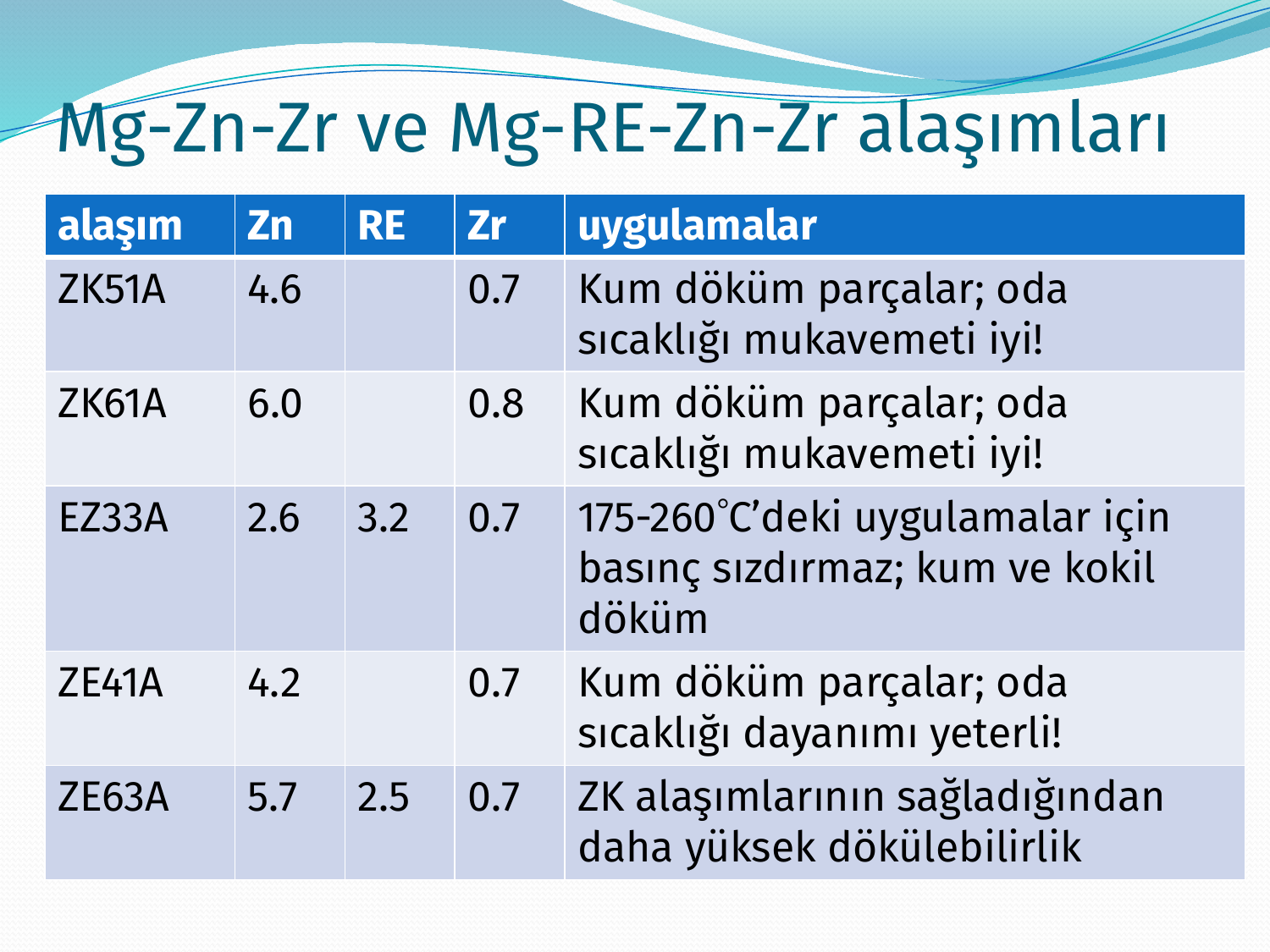

# Mg-Zn-Zr ve Mg-RE-Zn-Zr alaşımları
| alaşım | Zn | RE | Zr | uygulamalar |
| --- | --- | --- | --- | --- |
| ZK51A | 4.6 |  | 0.7 | Kum döküm parçalar; oda sıcaklığı mukavemeti iyi! |
| ZK61A | 6.0 |  | 0.8 | Kum döküm parçalar; oda sıcaklığı mukavemeti iyi! |
| EZ33A | 2.6 | 3.2 | 0.7 | 175-260°C’deki uygulamalar için basınç sızdırmaz; kum ve kokil döküm |
| ZE41A | 4.2 |  | 0.7 | Kum döküm parçalar; oda sıcaklığı dayanımı yeterli! |
| ZE63A | 5.7 | 2.5 | 0.7 | ZK alaşımlarının sağladığından daha yüksek dökülebilirlik |